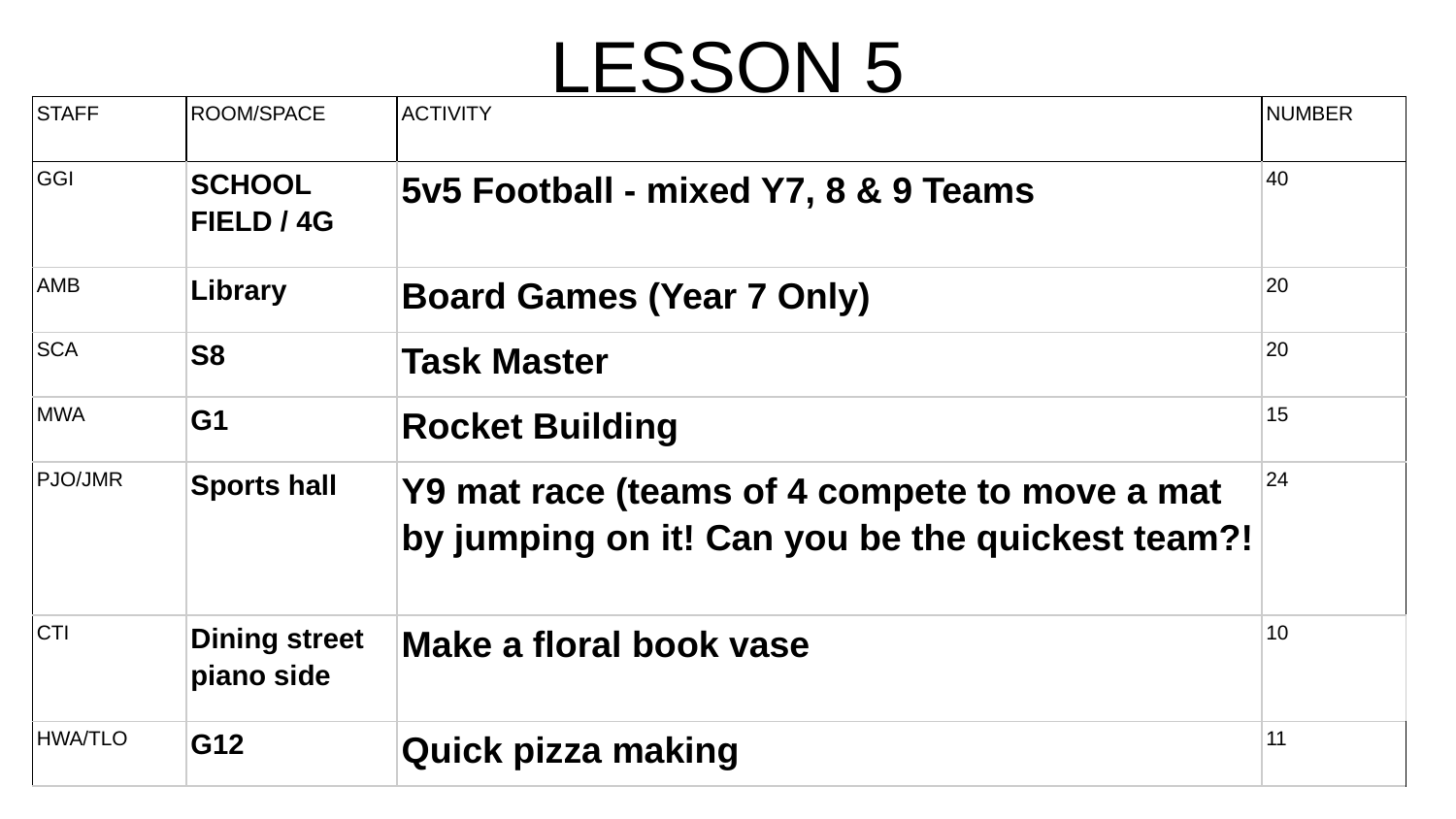

# LESSON 5
| STAFF | ROOM/SPACE | ACTIVITY | NUMBER |
| --- | --- | --- | --- |
| GGI | SCHOOL FIELD / 4G | 5v5 Football - mixed Y7, 8 & 9 Teams | 40 |
| AMB | Library | Board Games (Year 7 Only) | 20 |
| SCA | S8 | Task Master | 20 |
| MWA | G1 | Rocket Building | 15 |
| PJO/JMR | Sports hall | Y9 mat race (teams of 4 compete to move a mat by jumping on it! Can you be the quickest team?! | 24 |
| CTI | Dining street piano side | Make a floral book vase | 10 |
| HWA/TLO | G12 | Quick pizza making | 11 |